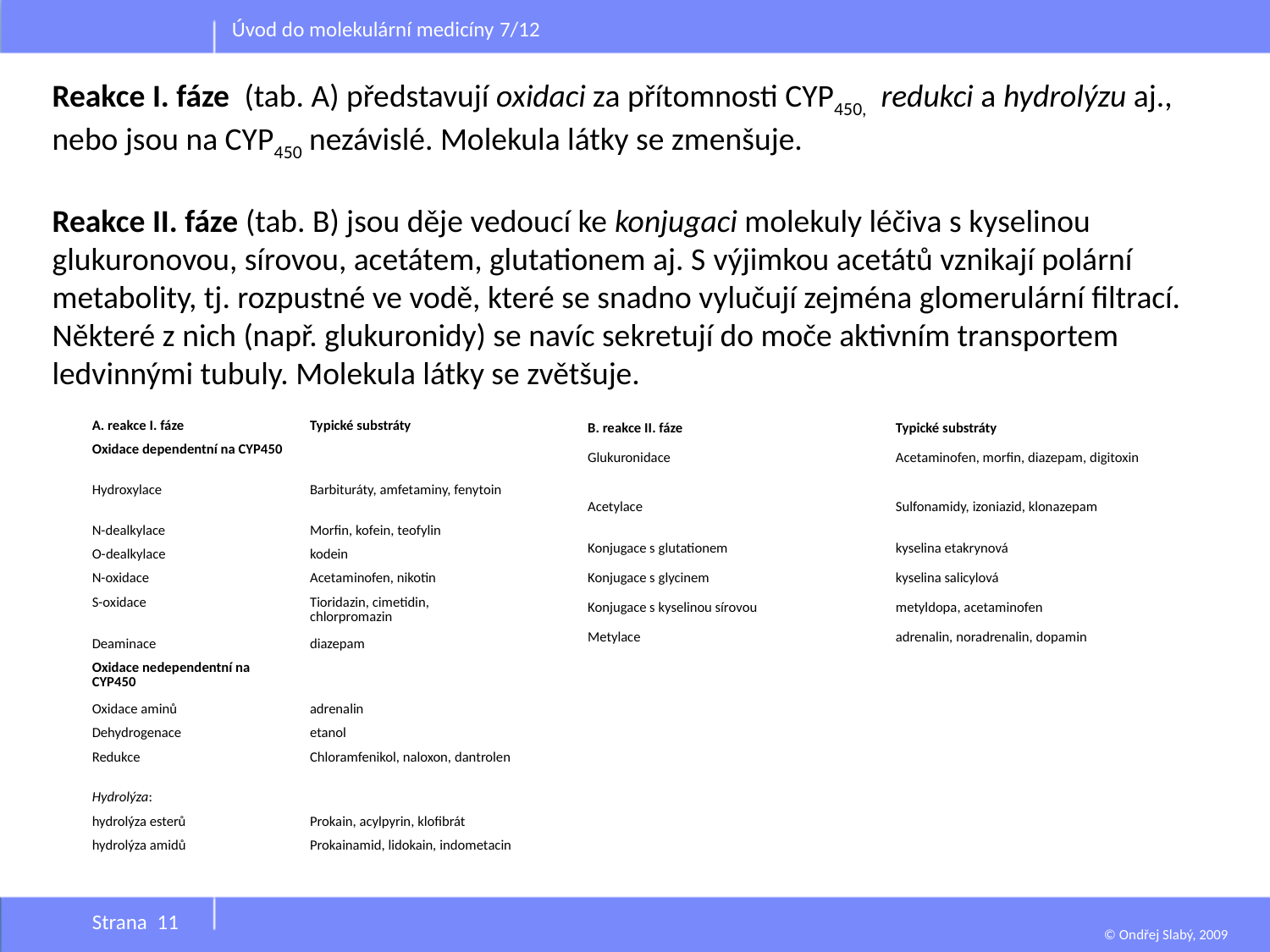

Úvod do molekulární medicíny 7/12
Reakce I. fáze  (tab. A) představují oxidaci za přítomnosti CYP450,  redukci a hydrolýzu aj., nebo jsou na CYP450 nezávislé. Molekula látky se zmenšuje.
Reakce II. fáze (tab. B) jsou děje vedoucí ke konjugaci molekuly léčiva s kyselinou glukuronovou, sírovou, acetátem, glutationem aj. S výjimkou acetátů vznikají polární metabolity, tj. rozpustné ve vodě, které se snadno vylučují zejména glomerulární filtrací. Některé z nich (např. glukuronidy) se navíc sekretují do moče aktivním transportem ledvinnými tubuly. Molekula látky se zvětšuje.
| A. reakce I. fáze | Typické substráty |
| --- | --- |
| Oxidace dependentní na CYP450 |  |
| Hydroxylace | Barbituráty, amfetaminy, fenytoin |
| N-dealkylace | Morfin, kofein, teofylin |
| O-dealkylace | kodein |
| N-oxidace | Acetaminofen, nikotin |
| S-oxidace | Tioridazin, cimetidin, chlorpromazin |
| Deaminace | diazepam |
| Oxidace nedependentní na CYP450 |  |
| Oxidace aminů | adrenalin |
| Dehydrogenace | etanol |
| Redukce | Chloramfenikol, naloxon, dantrolen |
| Hydrolýza: |  |
| hydrolýza esterů | Prokain, acylpyrin, klofibrát |
| hydrolýza amidů | Prokainamid, lidokain, indometacin |
| B. reakce II. fáze | Typické substráty |
| --- | --- |
| Glukuronidace | Acetaminofen, morfin, diazepam, digitoxin |
| Acetylace | Sulfonamidy, izoniazid, klonazepam |
| Konjugace s glutationem | kyselina etakrynová |
| Konjugace s glycinem | kyselina salicylová |
| Konjugace s kyselinou sírovou | metyldopa, acetaminofen |
| Metylace | adrenalin, noradrenalin, dopamin |
Strana  11
© Ondřej Slabý, 2009